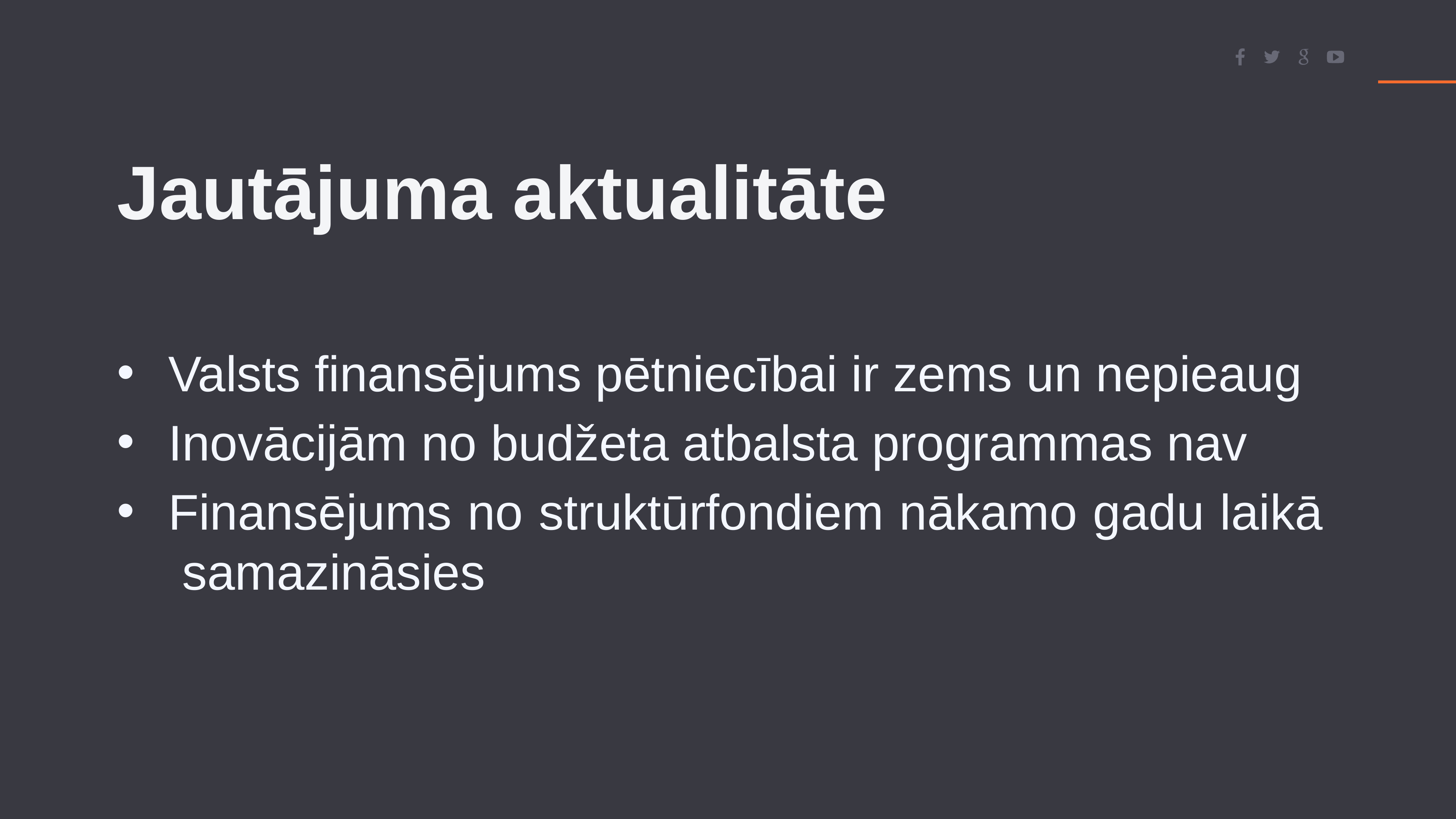

Jautājuma aktualitāte

Valsts finansējums pētniecībai ir zems un nepieaug
Inovācijām no budžeta atbalsta programmas nav
Finansējums no struktūrfondiem nākamo gadu laikā  samazināsies